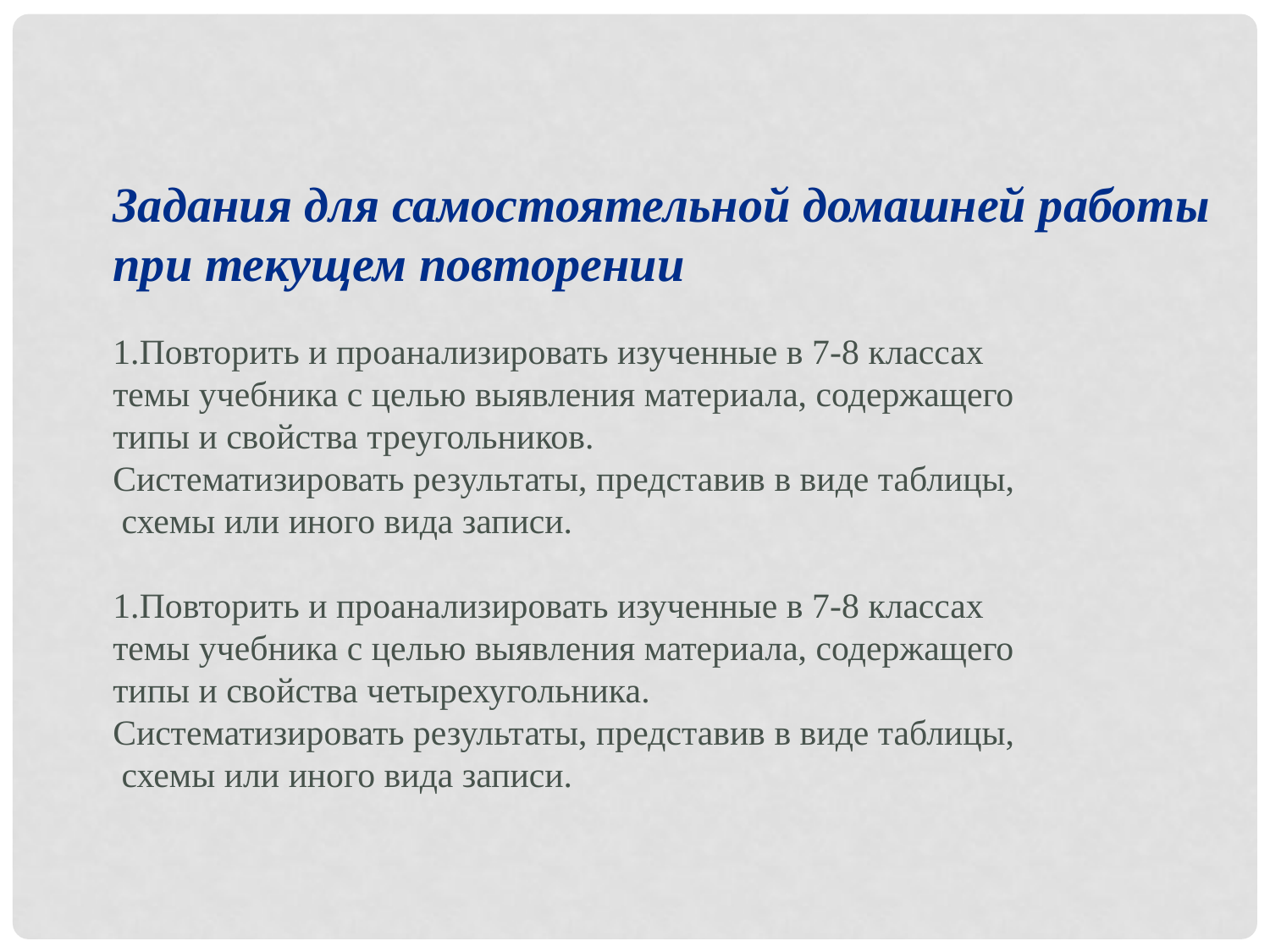

Задания для самостоятельной домашней работы
при текущем повторении

1.Повторить и проанализировать изученные в 7-8 классах
темы учебника с целью выявления материала, содержащего
типы и свойства треугольников.
Систематизировать результаты, представив в виде таблицы,
 схемы или иного вида записи.

1.Повторить и проанализировать изученные в 7-8 классах
темы учебника с целью выявления материала, содержащего
типы и свойства четырехугольника.
Систематизировать результаты, представив в виде таблицы,
 схемы или иного вида записи.